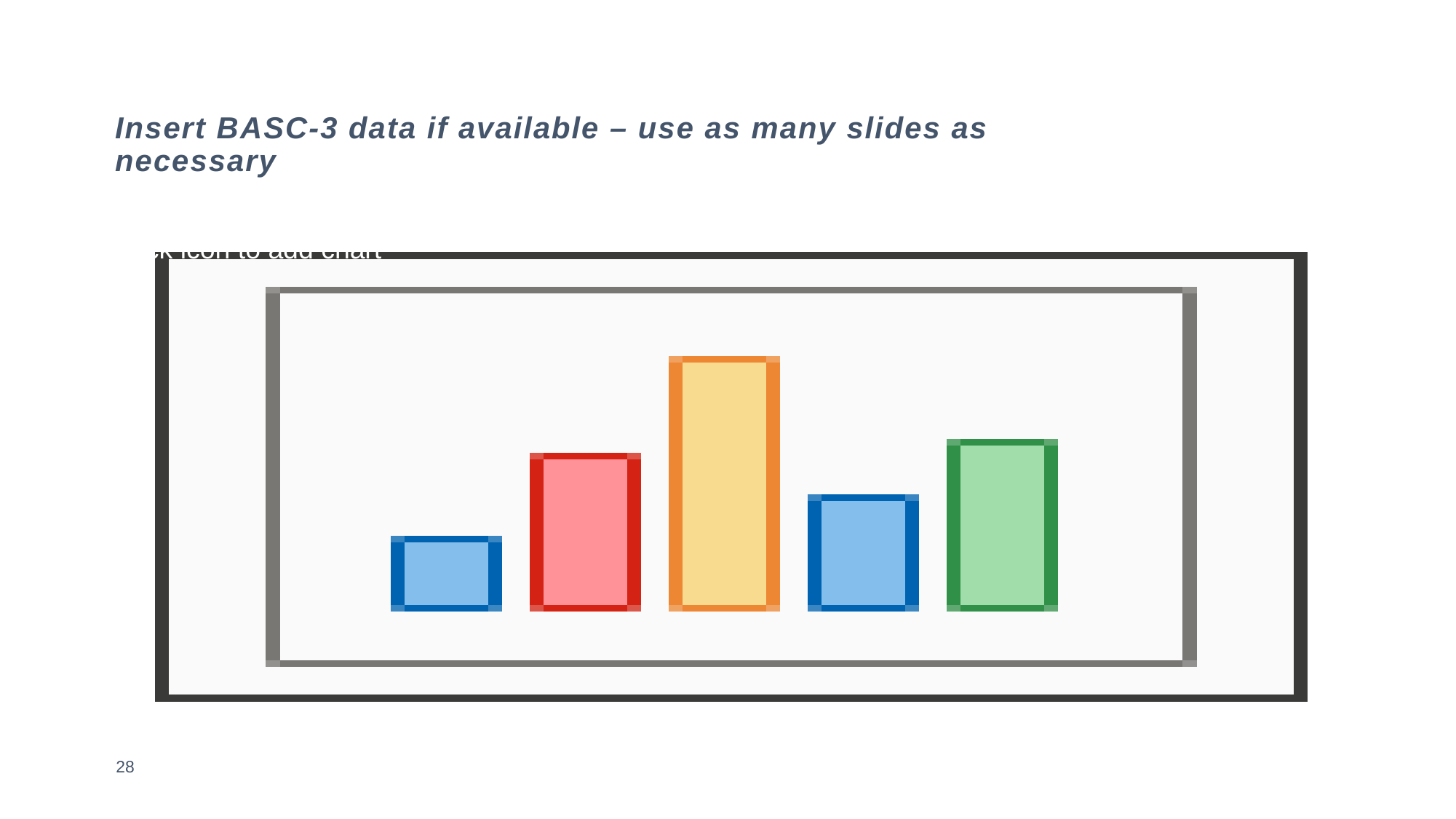

# Insert BASC-3 data if available – use as many slides as necessary

28
Annual Review
March 13, 2023